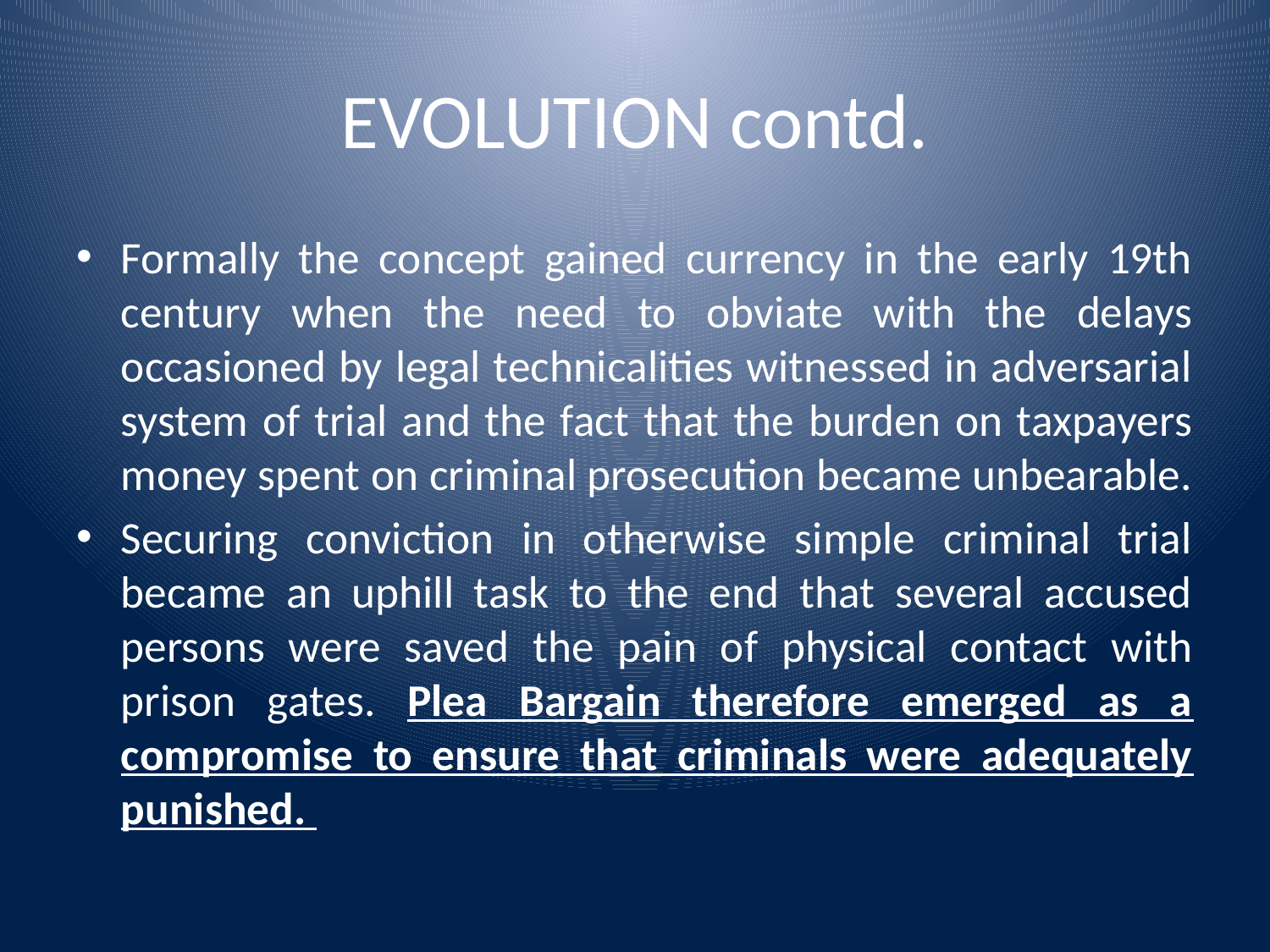

# EVOLUTION contd.
Formally the concept gained currency in the early 19th century when the need to obviate with the delays occasioned by legal technicalities witnessed in adversarial system of trial and the fact that the burden on taxpayers money spent on criminal prosecution became unbearable.
Securing conviction in otherwise simple criminal trial became an uphill task to the end that several accused persons were saved the pain of physical contact with prison gates. Plea Bargain therefore emerged as a compromise to ensure that criminals were adequately punished.